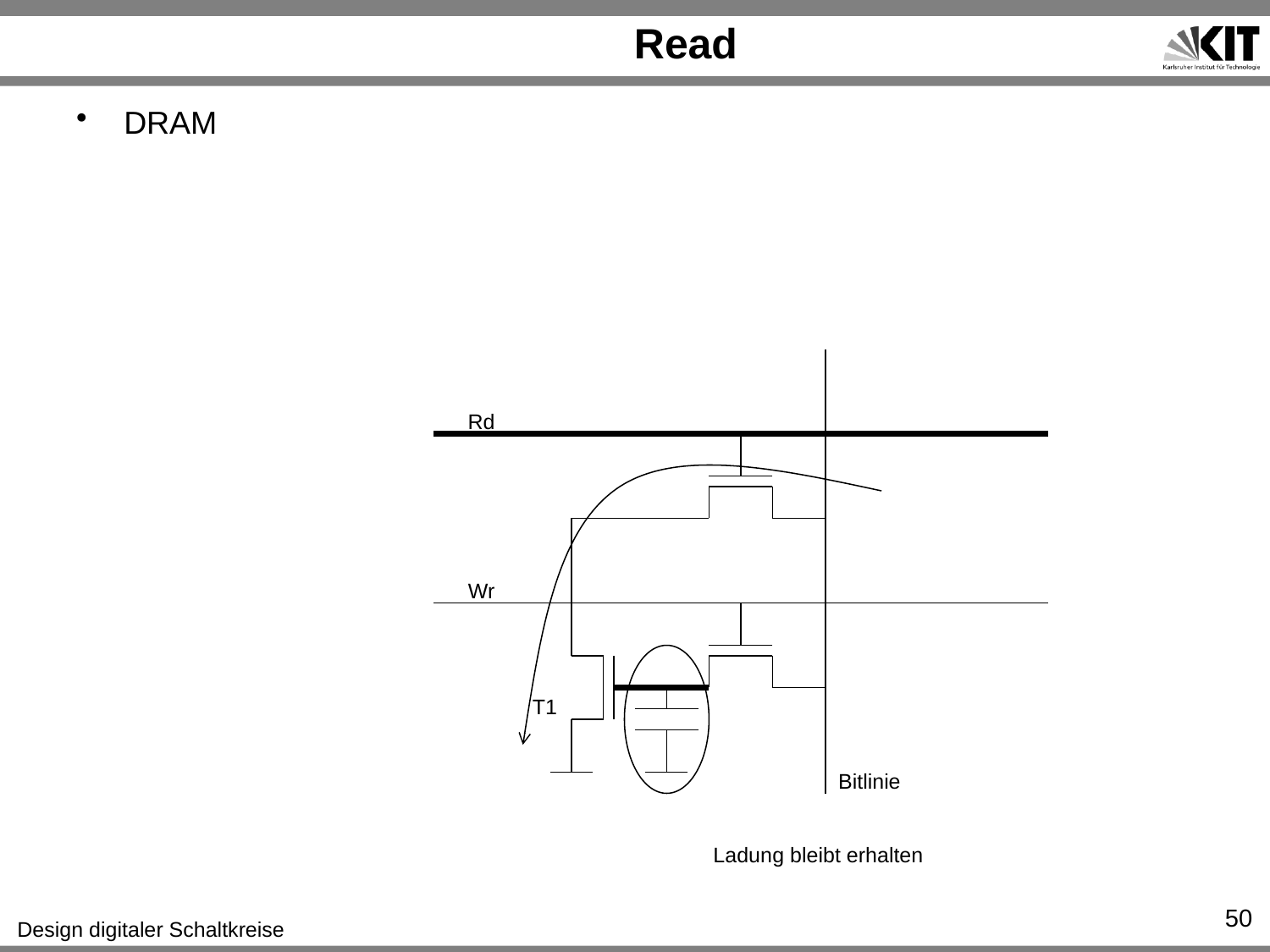

# Read
DRAM
Rd

Wr

T1
Bitlinie
Ladung bleibt erhalten
50